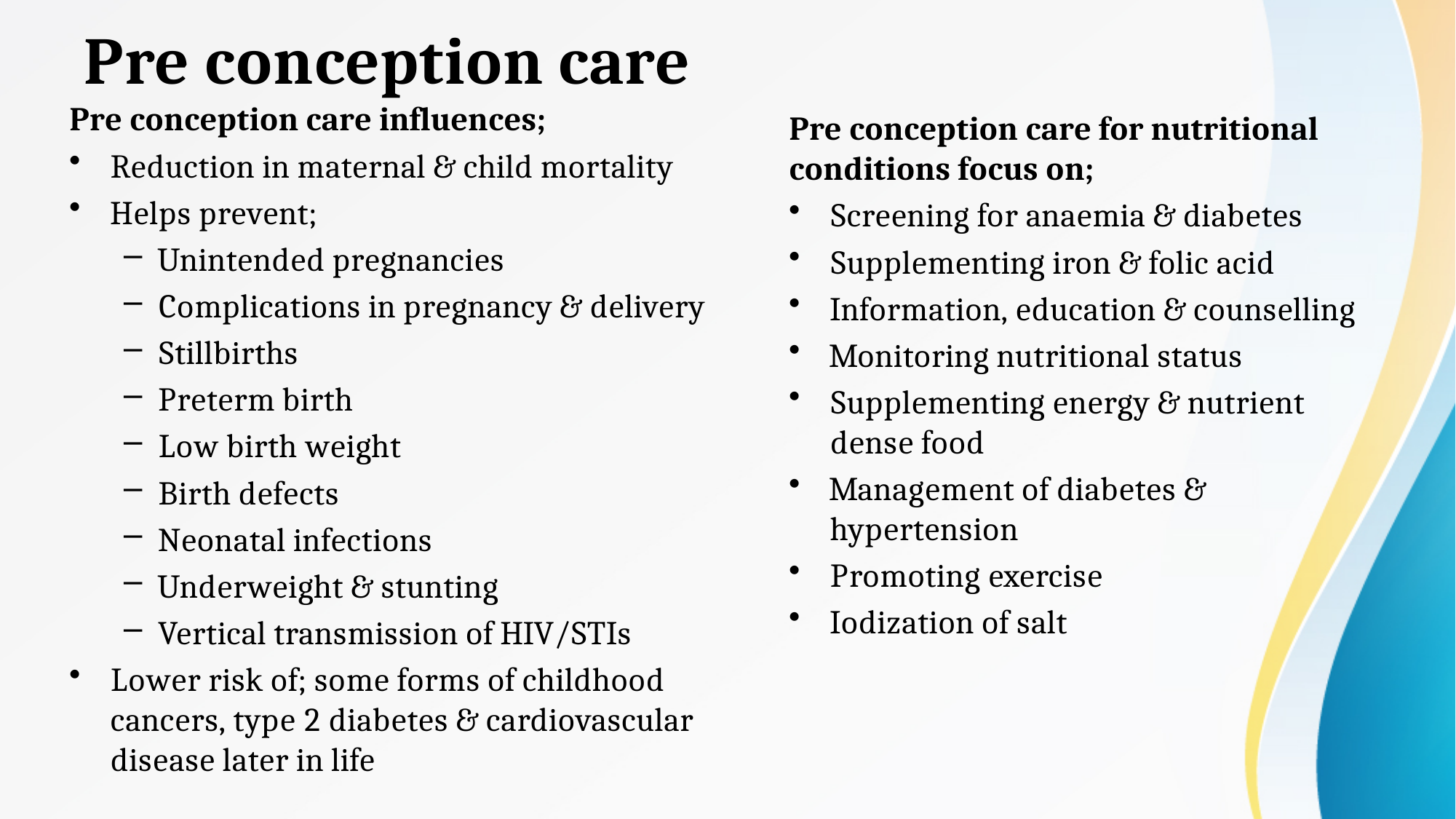

# Pre conception care
Pre conception care influences;
Reduction in maternal & child mortality
Helps prevent;
Unintended pregnancies
Complications in pregnancy & delivery
Stillbirths
Preterm birth
Low birth weight
Birth defects
Neonatal infections
Underweight & stunting
Vertical transmission of HIV/STIs
Lower risk of; some forms of childhood cancers, type 2 diabetes & cardiovascular disease later in life
Pre conception care for nutritional conditions focus on;
Screening for anaemia & diabetes
Supplementing iron & folic acid
Information, education & counselling
Monitoring nutritional status
Supplementing energy & nutrient dense food
Management of diabetes & hypertension
Promoting exercise
Iodization of salt